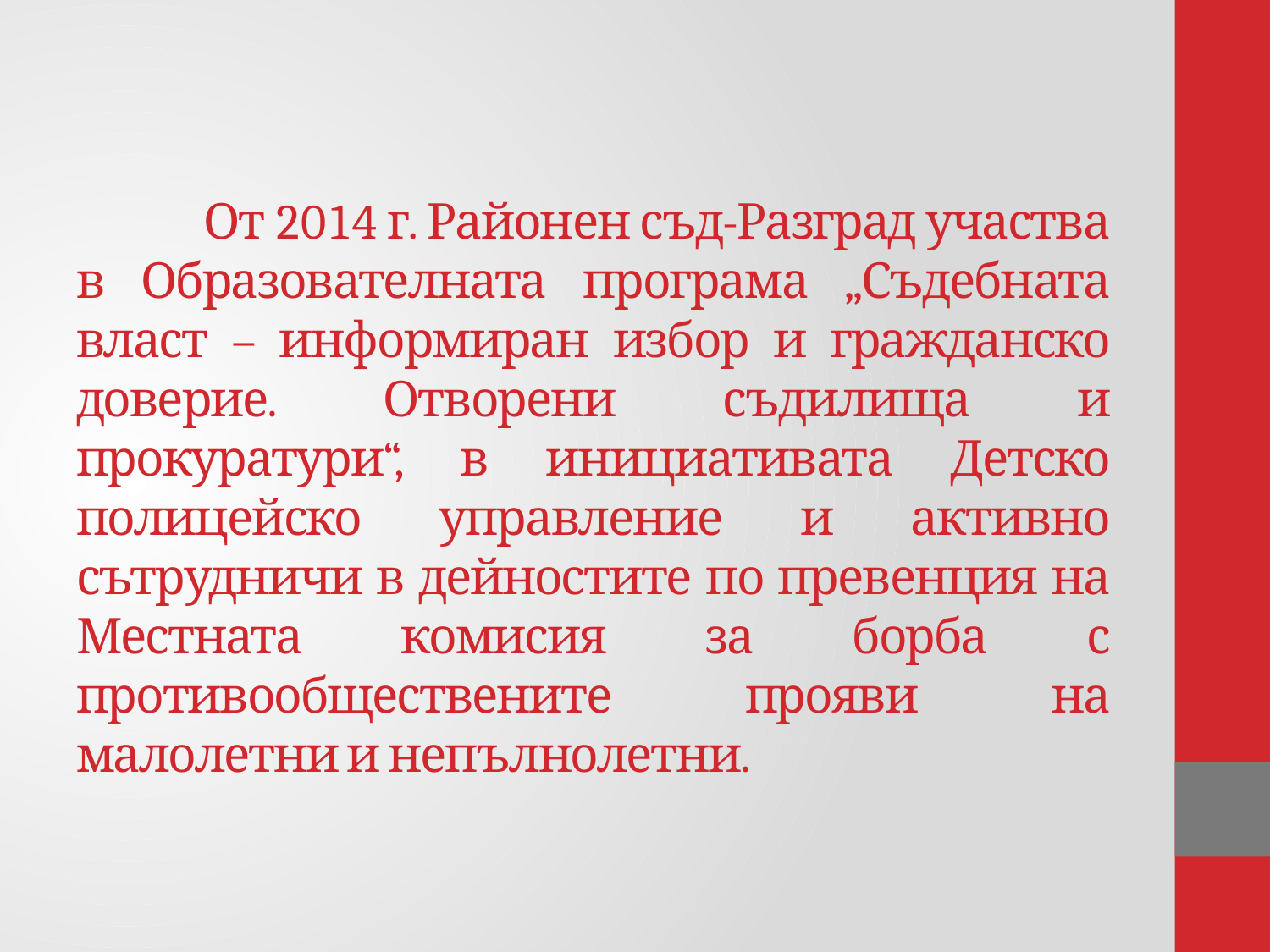

# От 2014 г. Районен съд-Разград участва в Образователната програма „Съдебната власт – информиран избор и гражданско доверие. Отворени съдилища и прокуратури“, в инициативата Детско полицейско управление и активно сътрудничи в дейностите по превенция на Местната комисия за борба с противообществените прояви на малолетни и непълнолетни.